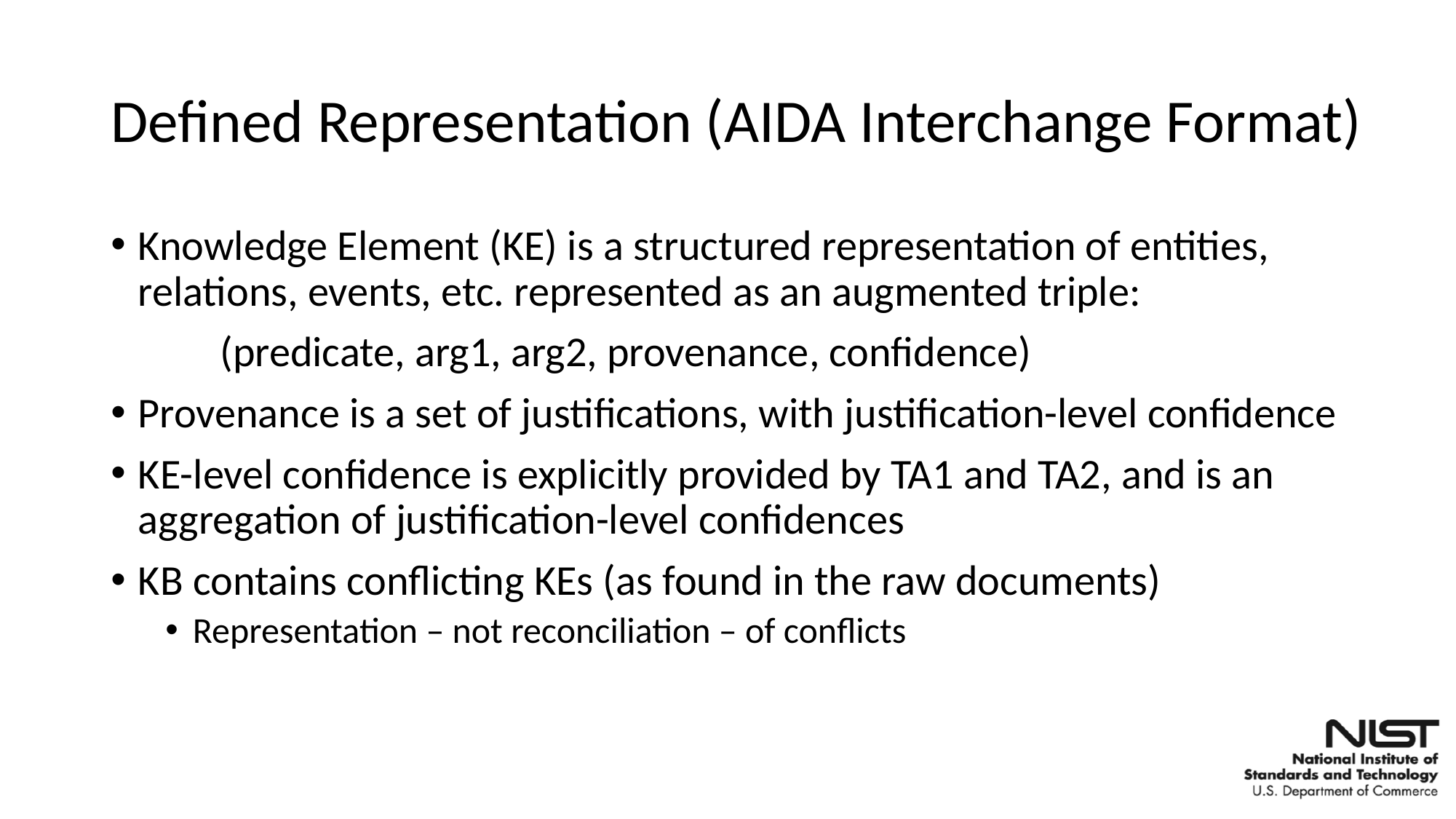

# Defined Representation (AIDA Interchange Format)
Knowledge Element (KE) is a structured representation of entities, relations, events, etc. represented as an augmented triple:
	(predicate, arg1, arg2, provenance, confidence)
Provenance is a set of justifications, with justification-level confidence
KE-level confidence is explicitly provided by TA1 and TA2, and is an aggregation of justification-level confidences
KB contains conflicting KEs (as found in the raw documents)
Representation – not reconciliation – of conflicts